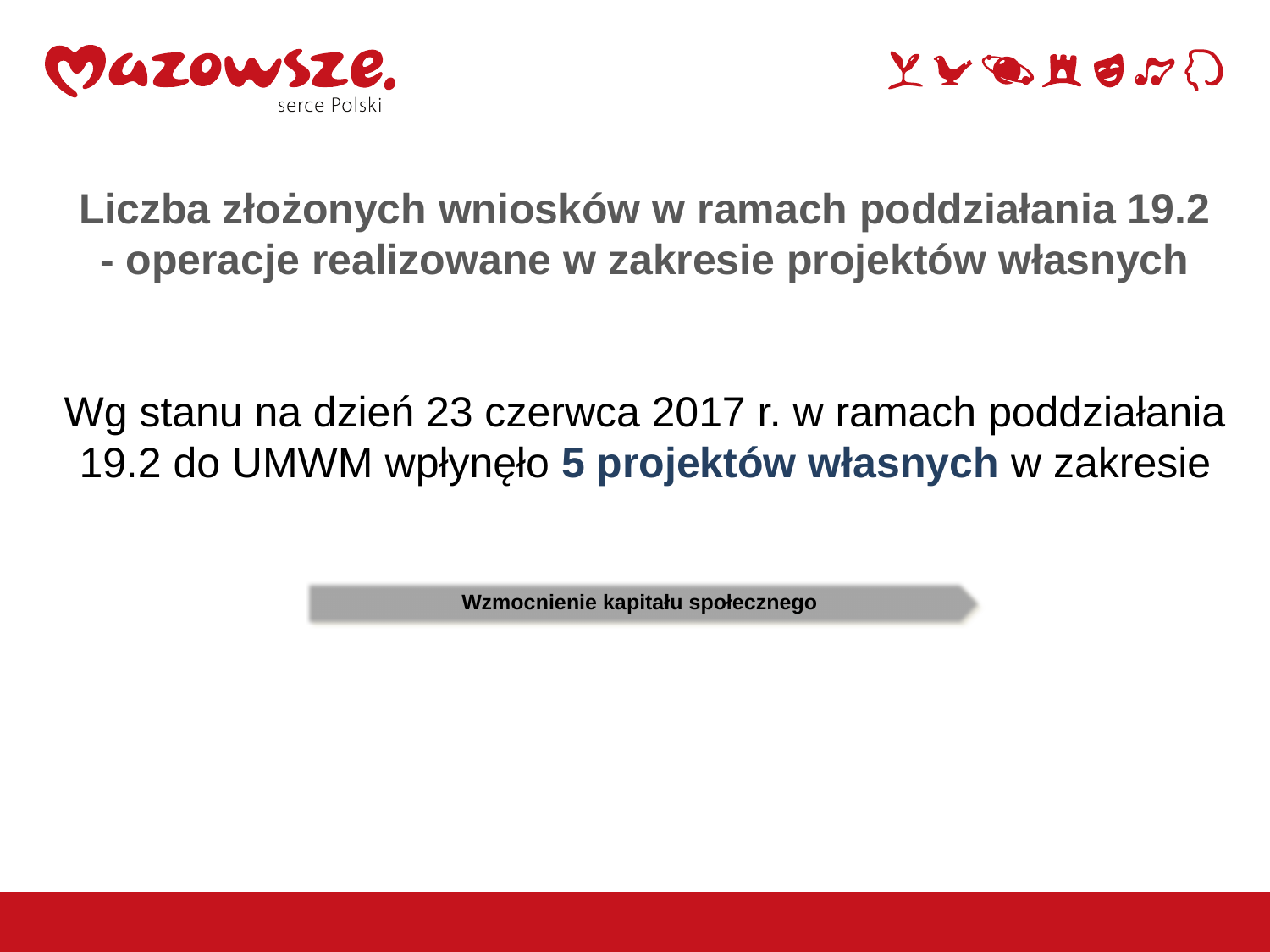

Liczba złożonych wniosków w ramach poddziałania 19.2
- operacje realizowane w zakresie projektów własnych

Wg stanu na dzień 23 czerwca 2017 r. w ramach poddziałania 19.2 do UMWM wpłynęło 5 projektów własnych w zakresie

Wzmocnienie kapitału społecznego